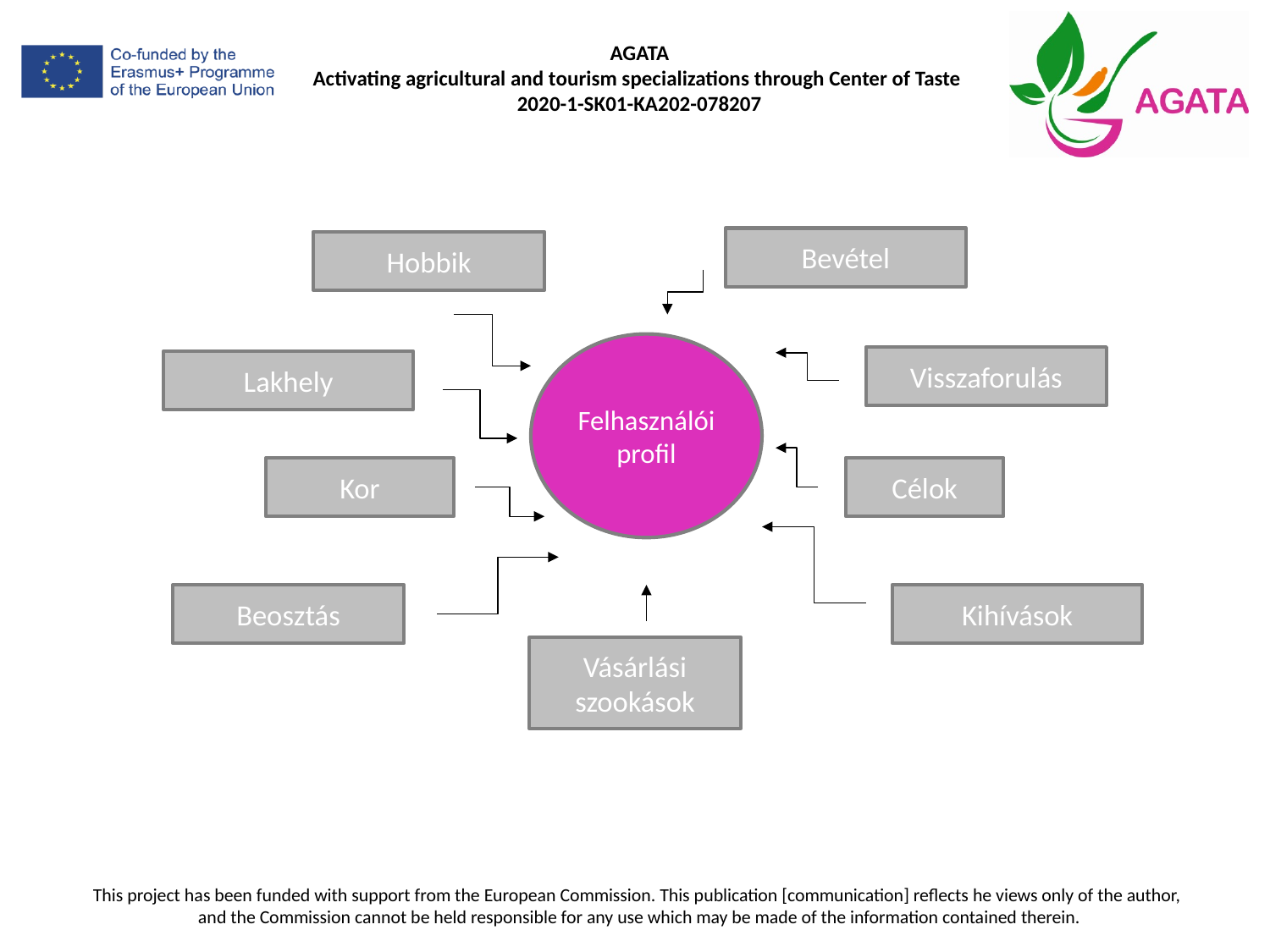

Bevétel
Hobbik
Felhasználói profil
Visszaforulás
Lakhely
Kor
Célok
Beosztás
Kihívások
Vásárlási szookások